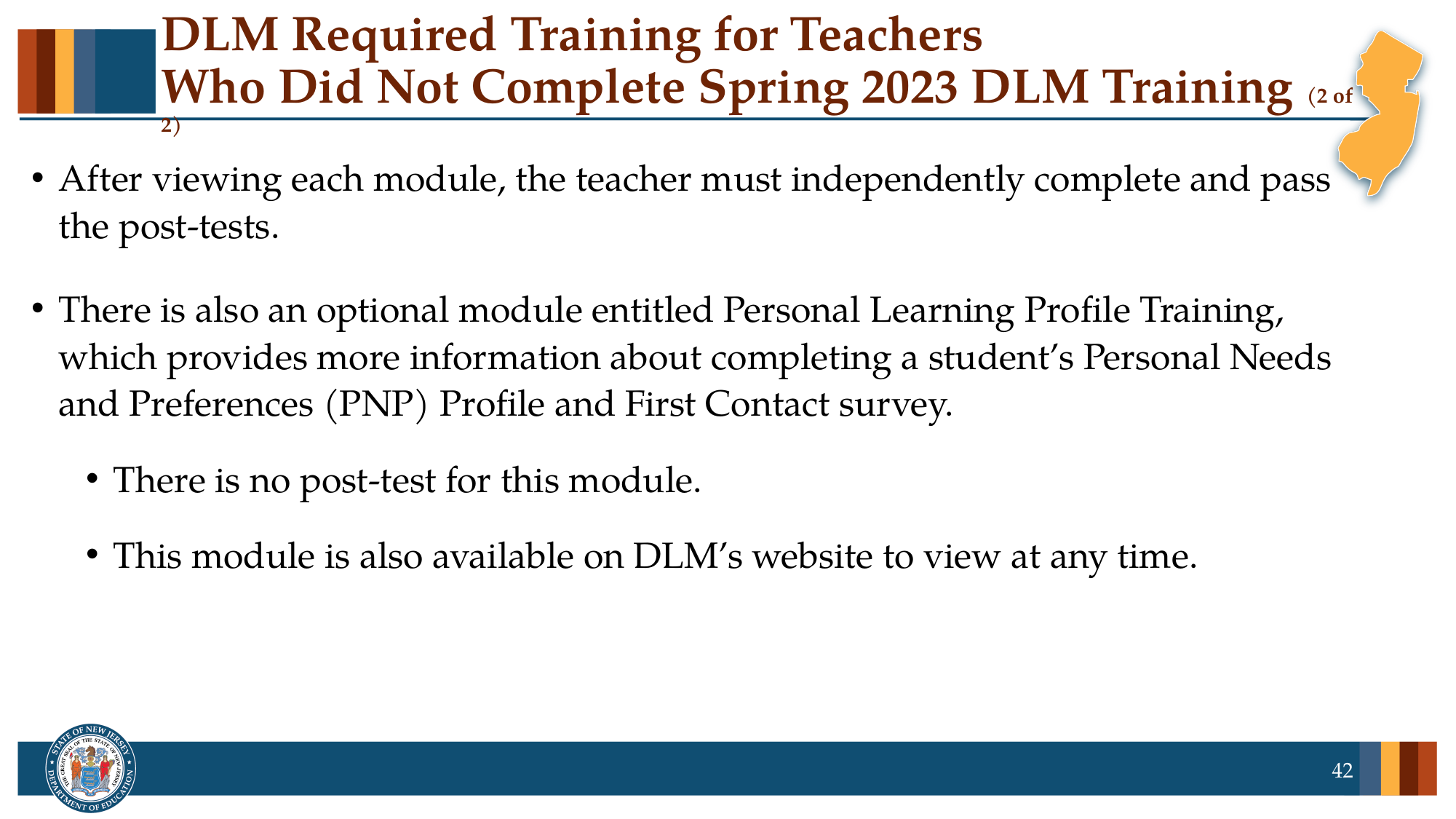

# DLM Required Training for Teachers Who Did Not Complete Spring 2023 DLM Training (2 of 2)
After viewing each module, the teacher must independently complete and pass the post-tests.
There is also an optional module entitled Personal Learning Profile Training, which provides more information about completing a student’s Personal Needs and Preferences (PNP) Profile and First Contact survey.
There is no post-test for this module.
This module is also available on DLM’s website to view at any time.
42